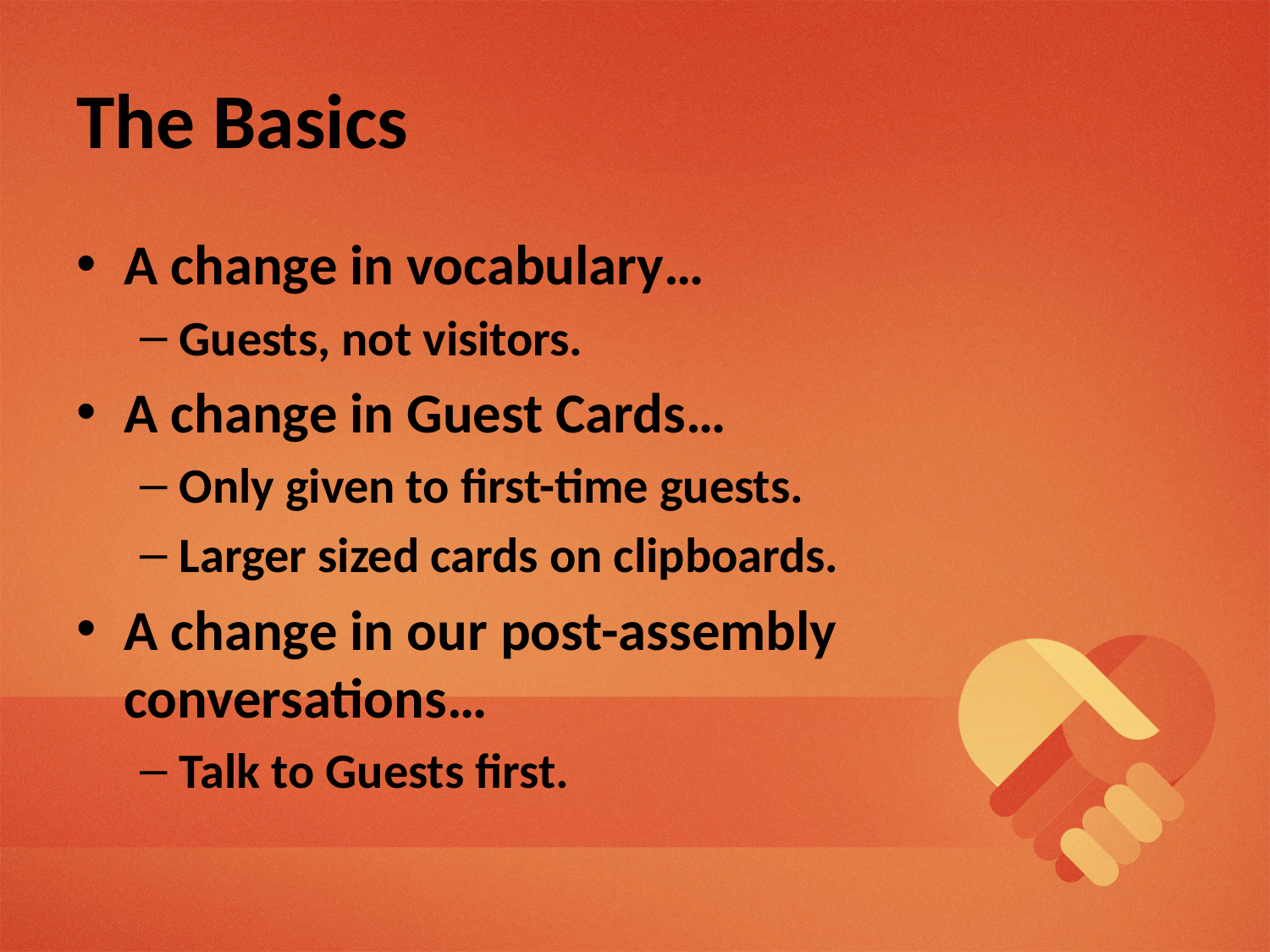

# The Basics
A change in vocabulary…
Guests, not visitors.
A change in Guest Cards…
Only given to first-time guests.
Larger sized cards on clipboards.
A change in our post-assembly
conversations…
Talk to Guests first.